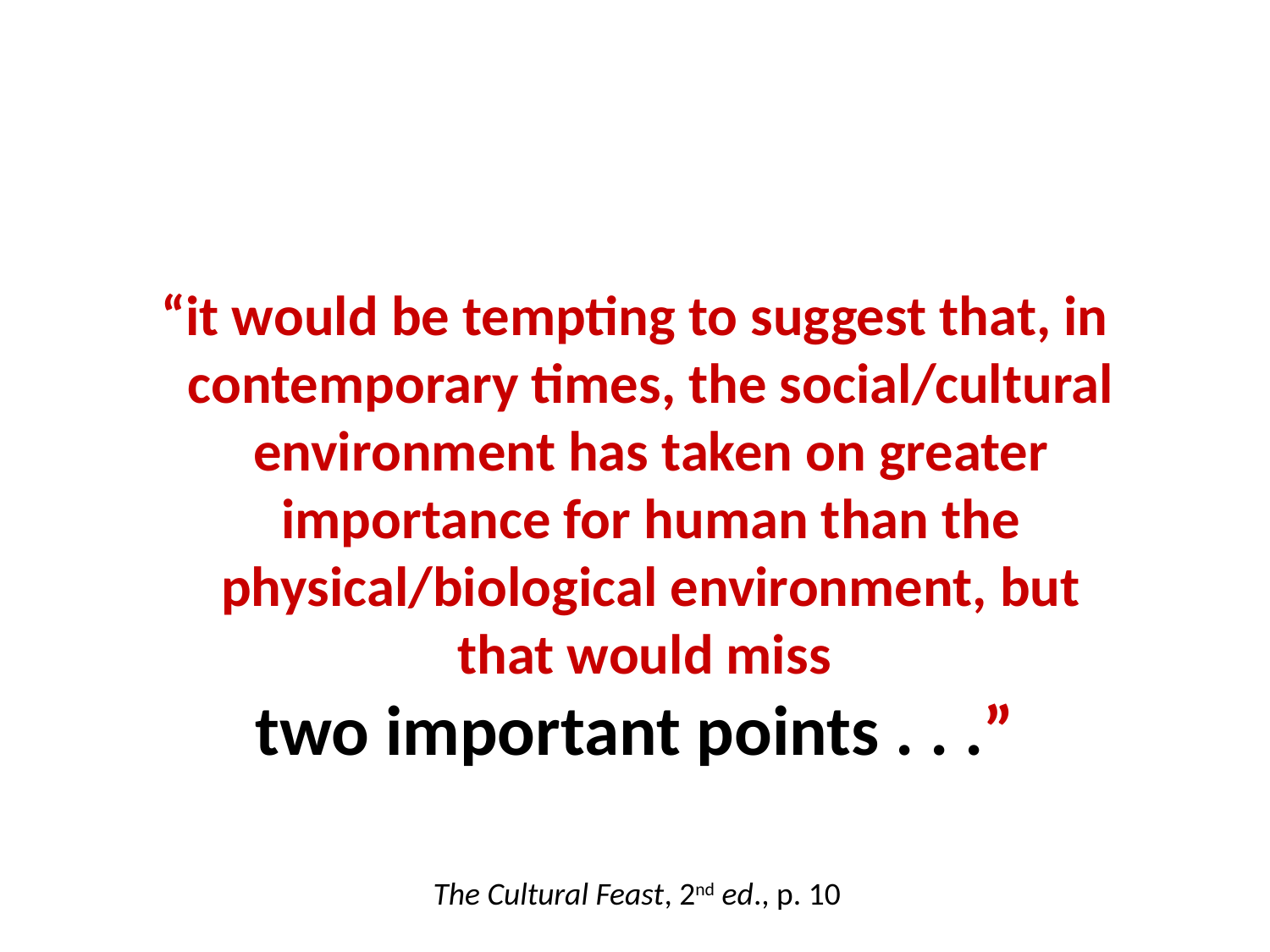

“it would be tempting to suggest that, in contemporary times, the social/cultural environment has taken on greater importance for human than the physical/biological environment, but that would miss
two important points . . .”
The Cultural Feast, 2nd ed., p. 10